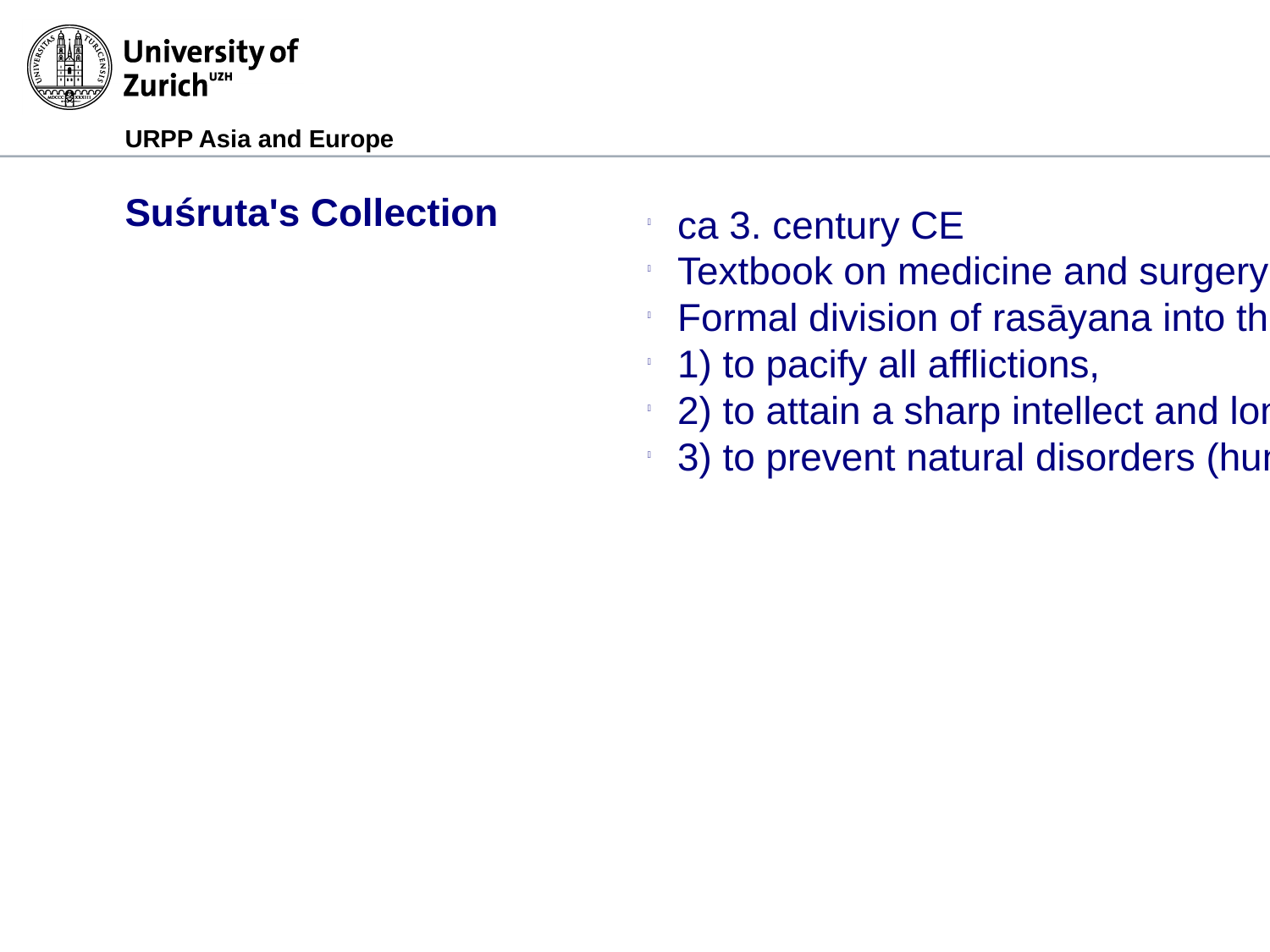

Suśruta's Collection
ca 3. century CE
Textbook on medicine and surgery
Formal division of rasāyana into three different areas of  application:
1) to pacify all afflictions,
2) to attain a sharp intellect and longevity, and
3) to prevent natural disorders (hunger, thirst, senility, sleep, death).